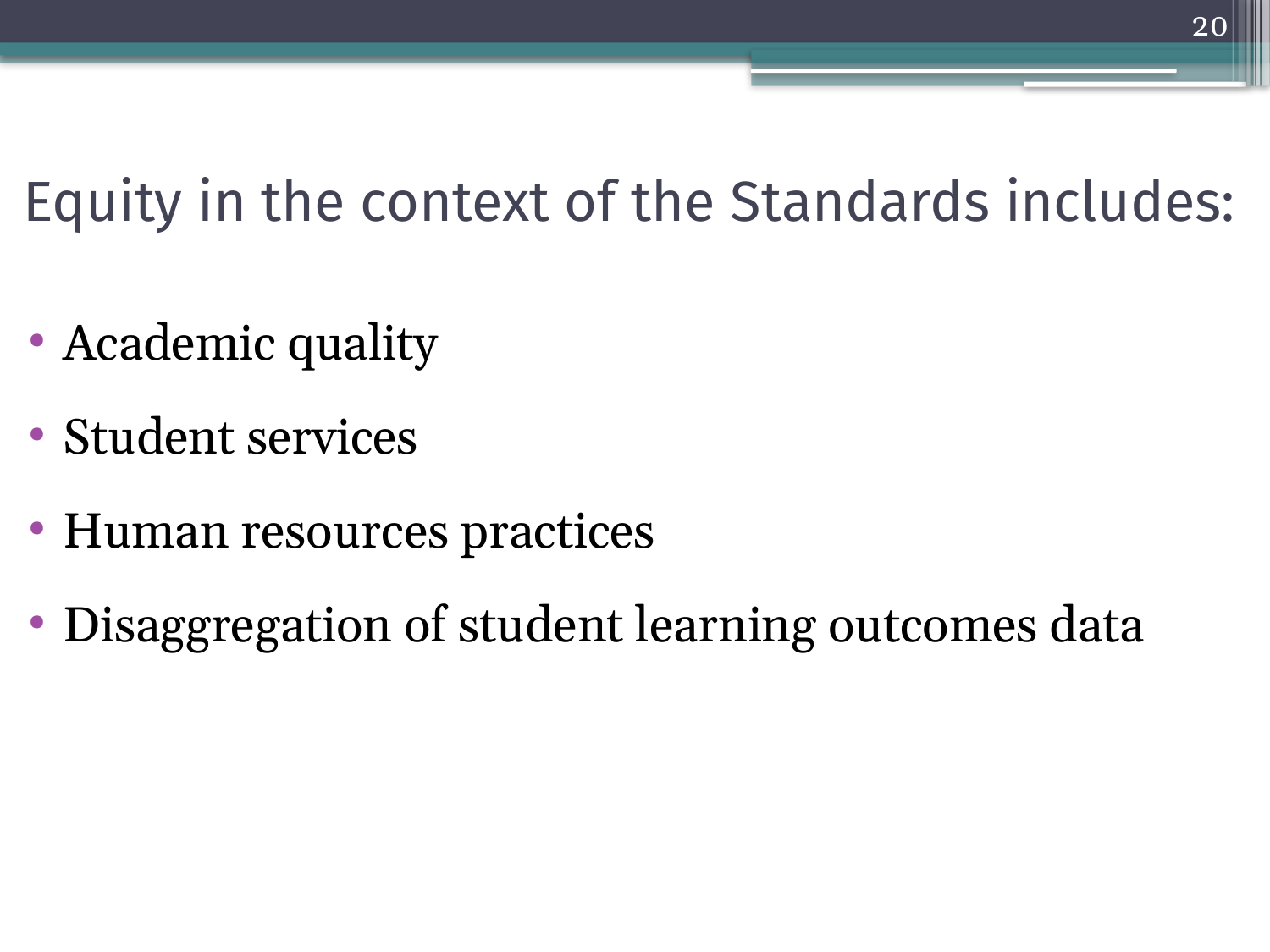

20
# Equity in the context of the Standards includes:
Academic quality
Student services
Human resources practices
Disaggregation of student learning outcomes data